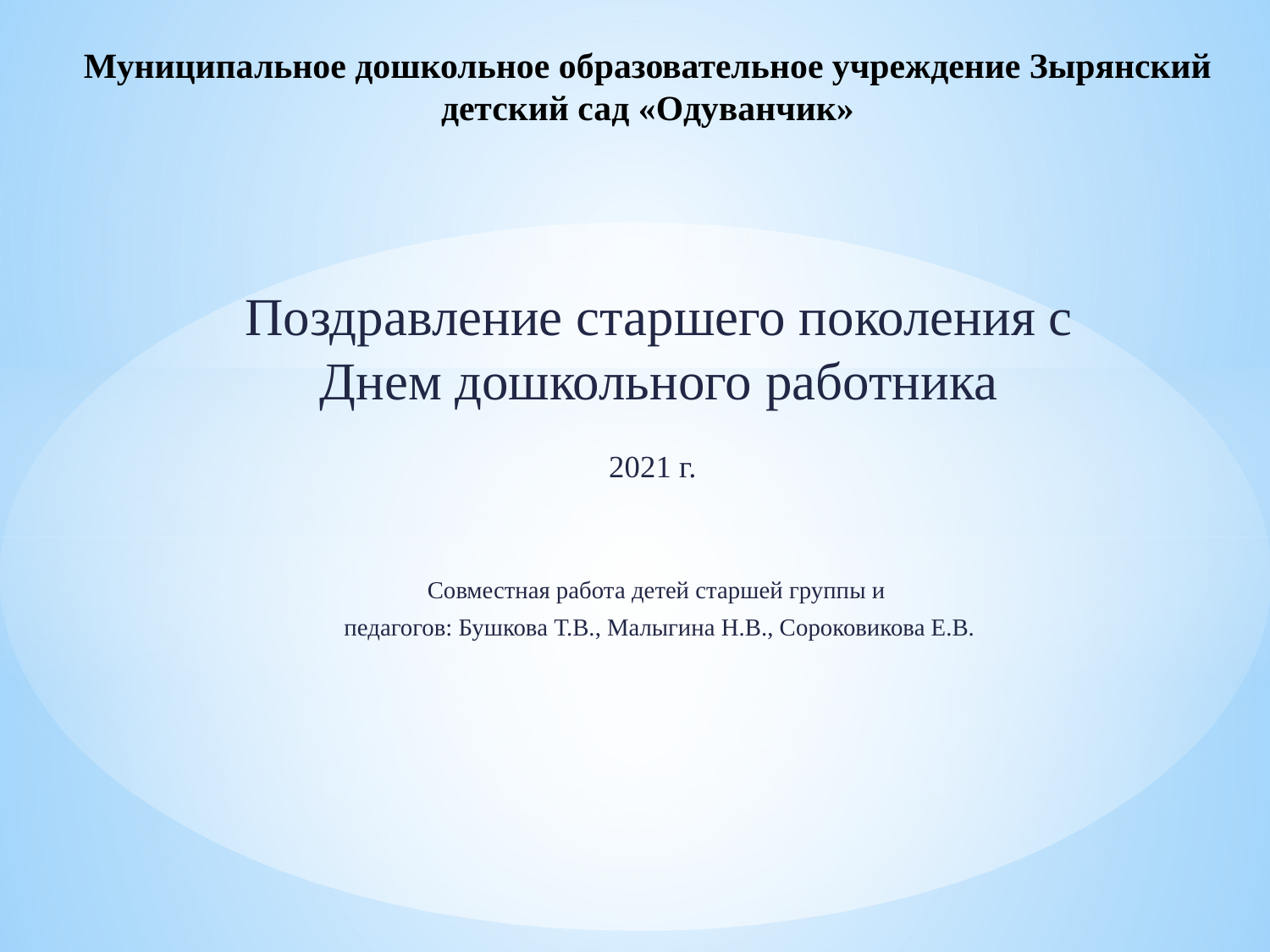

# Муниципальное дошкольное образовательное учреждение Зырянский детский сад «Одуванчик»
Поздравление старшего поколения с Днем дошкольного работника
2021 г.

Совместная работа детей старшей группы и
педагогов: Бушкова Т.В., Малыгина Н.В., Сороковикова Е.В.